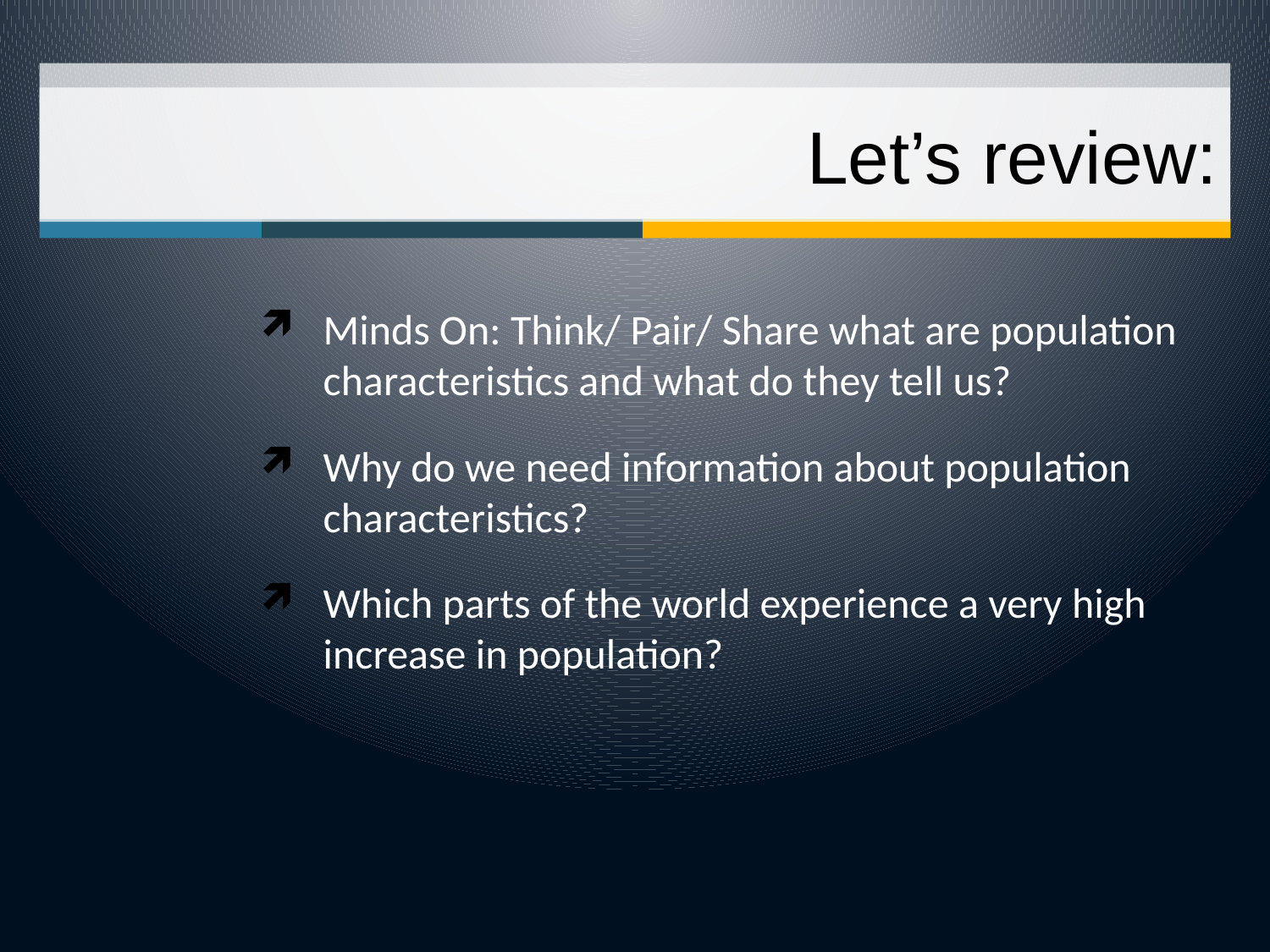

# Let’s review:
Minds On: Think/ Pair/ Share what are population characteristics and what do they tell us?
Why do we need information about population characteristics?
Which parts of the world experience a very high increase in population?